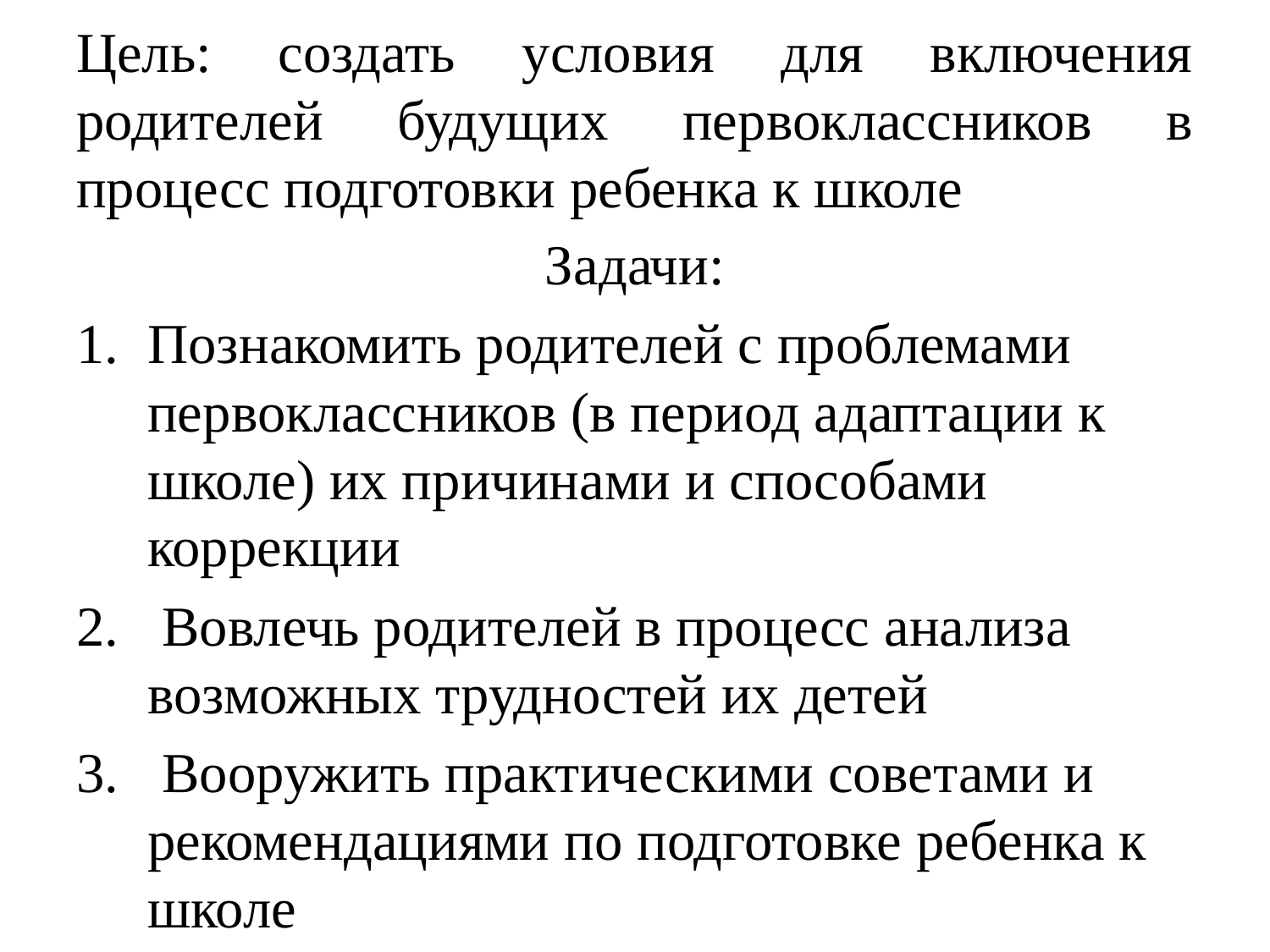

# Цель: создать условия для включения родителей будущих первоклассников в процесс подготовки ребенка к школе
Задачи:
Познакомить родителей с проблемами первоклассников (в период адаптации к школе) их причинами и способами коррекции
 Вовлечь родителей в процесс анализа возможных трудностей их детей
 Вооружить практическими советами и рекомендациями по подготовке ребенка к школе